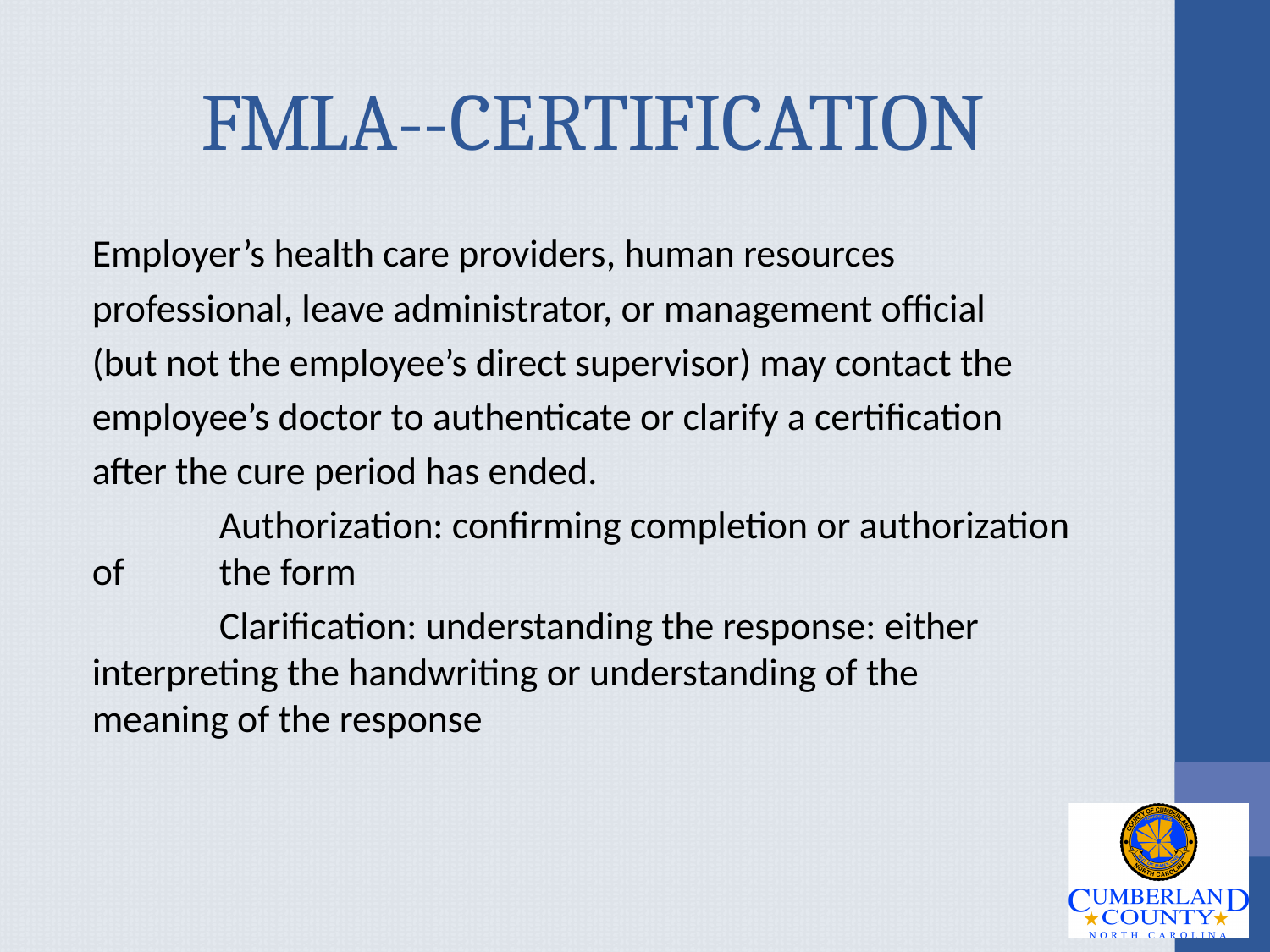

# FMLA--CERTIFICATION
Employer’s health care providers, human resources
professional, leave administrator, or management official
(but not the employee’s direct supervisor) may contact the
employee’s doctor to authenticate or clarify a certification
after the cure period has ended.
	Authorization: confirming completion or authorization of 	the form
	Clarification: understanding the response: either 	interpreting the handwriting or understanding of the 	meaning of the response